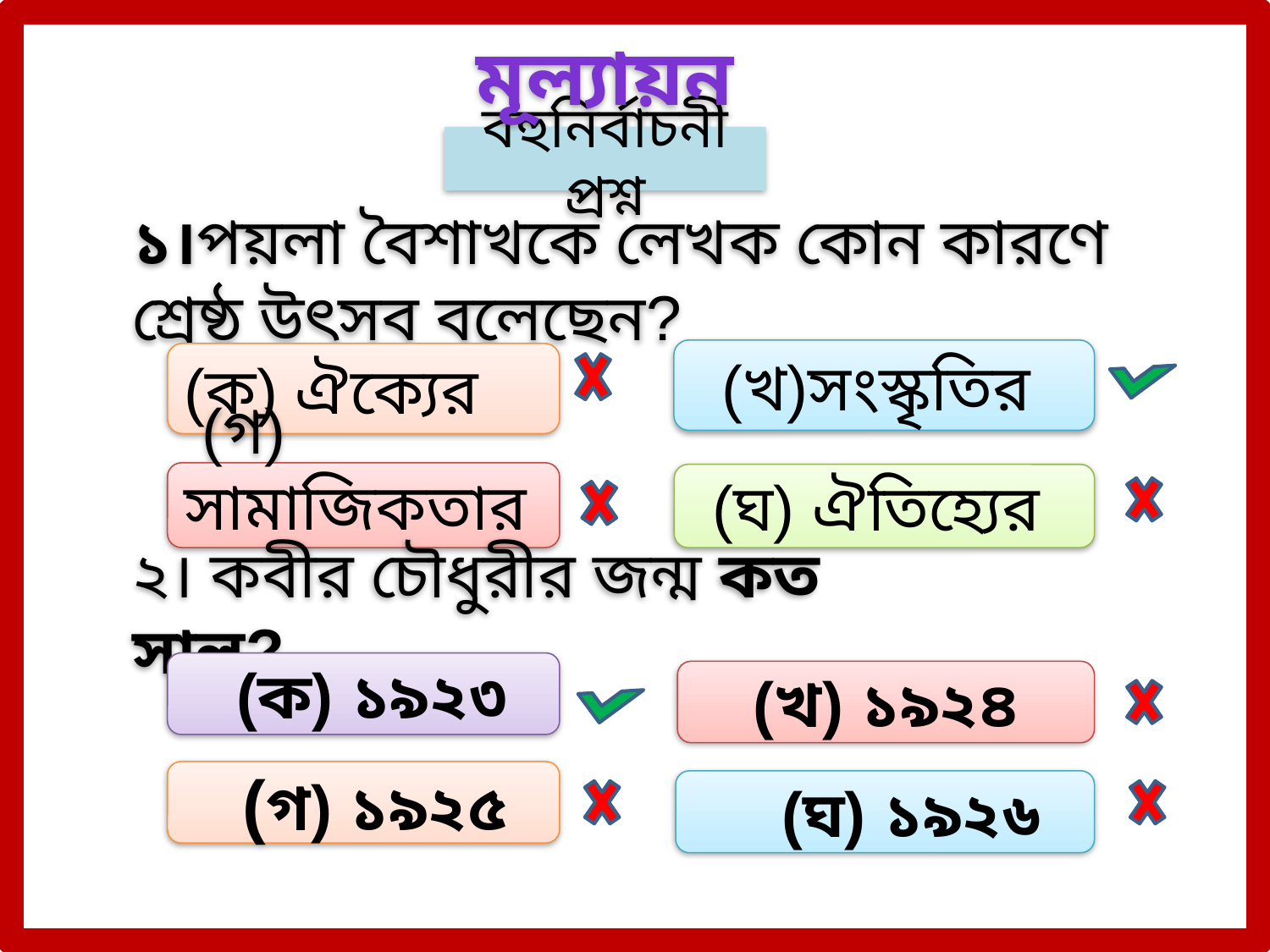

মূল্যায়ন
বহুনির্বাচনী প্রশ্ন
১।পয়লা বৈশাখকে লেখক কোন কারণে শ্রেষ্ঠ উৎসব বলেছেন?

(খ)সংস্কৃতির
(ক) ঐক্যের
 (গ) সামাজিকতার
(ঘ) ঐতিহ্যের

২। কবীর চৌধুরীর জন্ম কত সাল?
   (ক) ১৯২৩
(খ) ১৯২৪

   (গ) ১৯২৫

   (ঘ) ১৯২৬